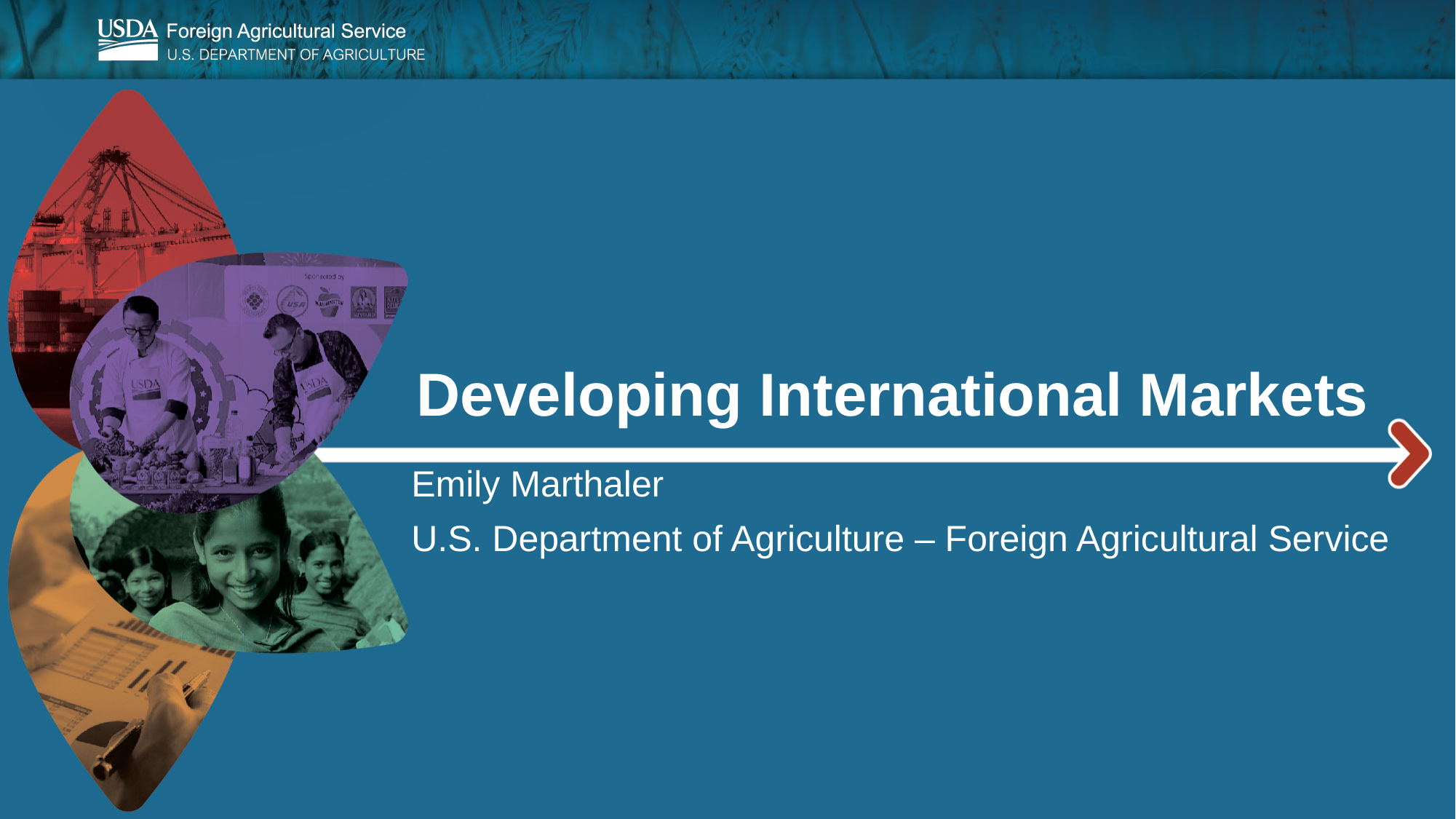

# Developing International Markets
Emily Marthaler
U.S. Department of Agriculture – Foreign Agricultural Service